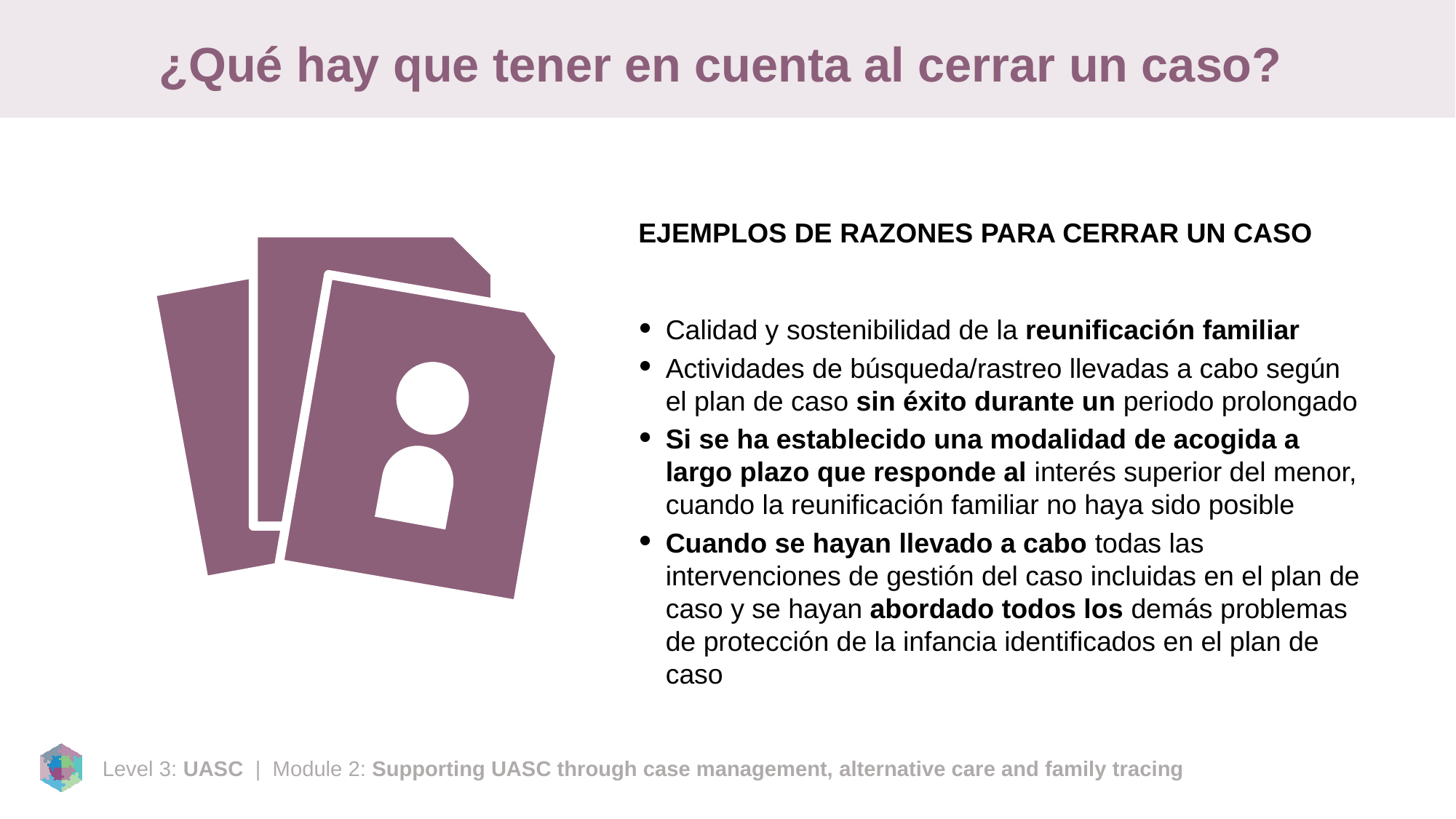

# ¿Qué hay que tener en cuenta al cerrar un caso?
EJEMPLOS DE RAZONES PARA CERRAR UN CASO

Calidad y sostenibilidad de la reunificación familiar
Actividades de búsqueda/rastreo llevadas a cabo según el plan de caso sin éxito durante un periodo prolongado
Si se ha establecido una modalidad de acogida a largo plazo que responde al interés superior del menor, cuando la reunificación familiar no haya sido posible
Cuando se hayan llevado a cabo todas las intervenciones de gestión del caso incluidas en el plan de caso y se hayan abordado todos los demás problemas de protección de la infancia identificados en el plan de caso